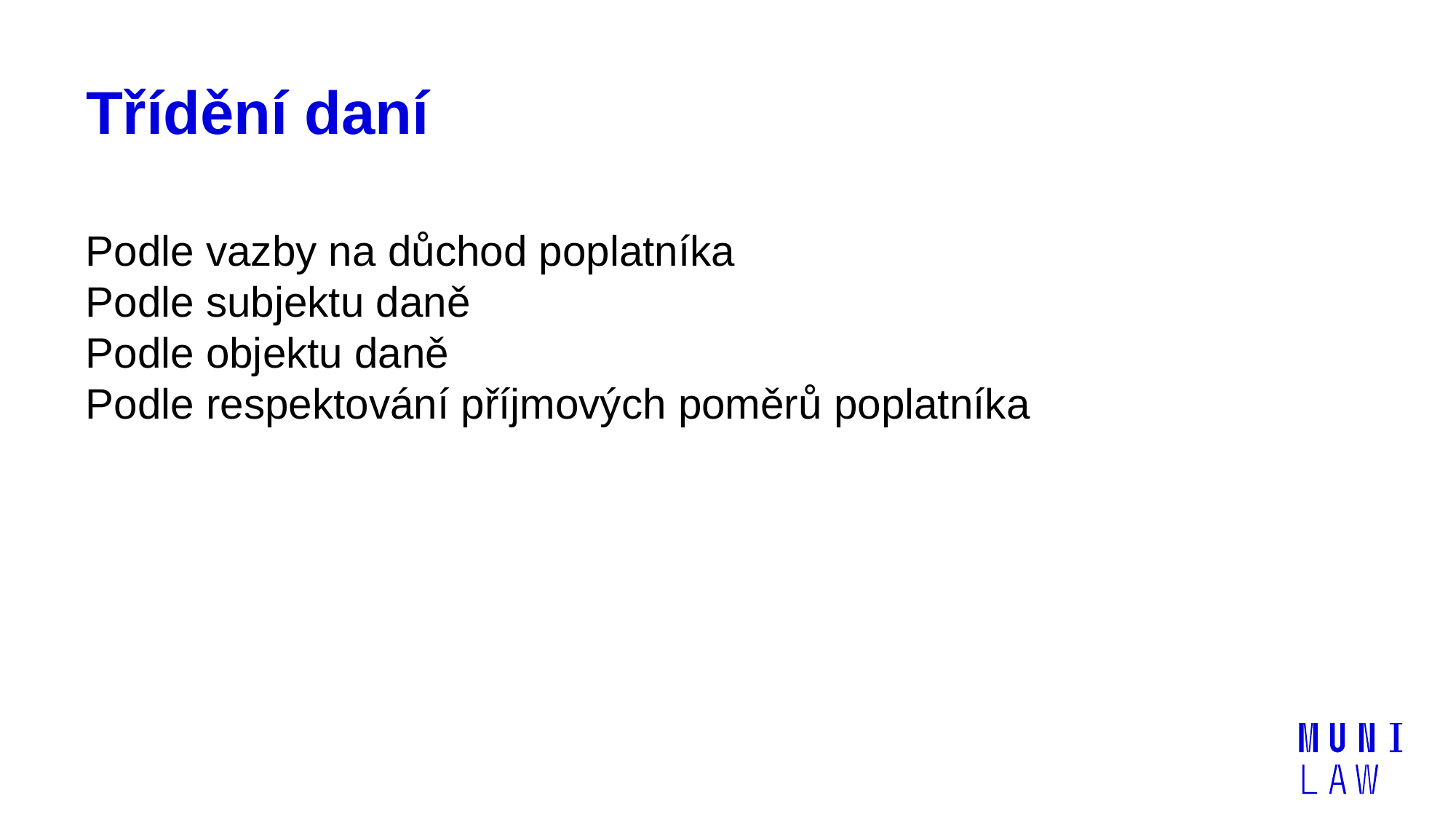

# Třídění daní
Podle vazby na důchod poplatníka
Podle subjektu daně
Podle objektu daně
Podle respektování příjmových poměrů poplatníka